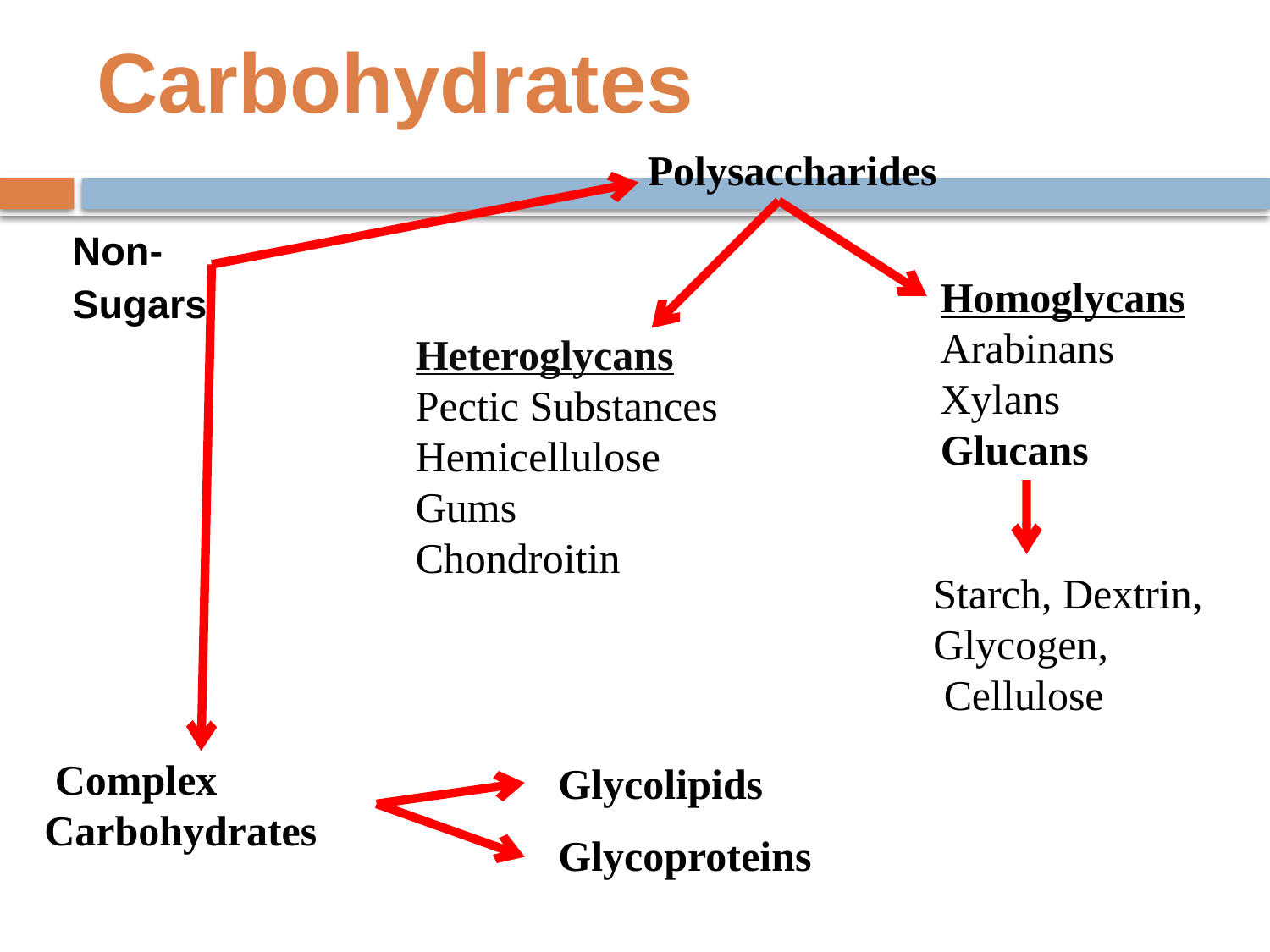

# Carbohydrates
 Polysaccharides

Homoglycans
Arabinans
Xylans
Glucans
Heteroglycans
Pectic Substances
Hemicellulose
Gums
Chondroitin

Glycolipids
Glycoproteins

Non-
Sugars

Starch, Dextrin,
Glycogen,
 Cellulose
 Complex Carbohydrates